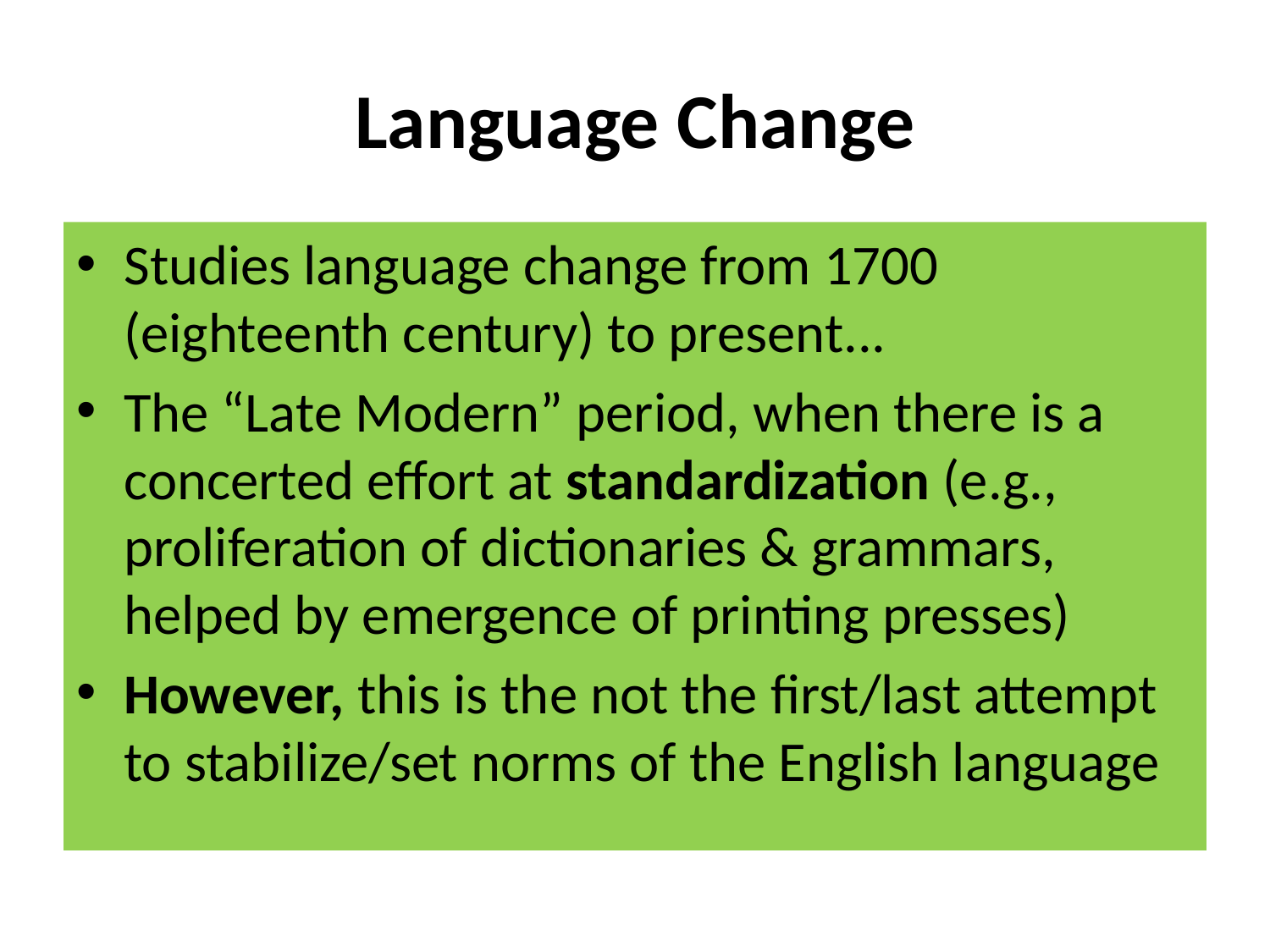

# Language Change
Studies language change from 1700 (eighteenth century) to present...
The “Late Modern” period, when there is a concerted effort at standardization (e.g., proliferation of dictionaries & grammars, helped by emergence of printing presses)
However, this is the not the first/last attempt to stabilize/set norms of the English language